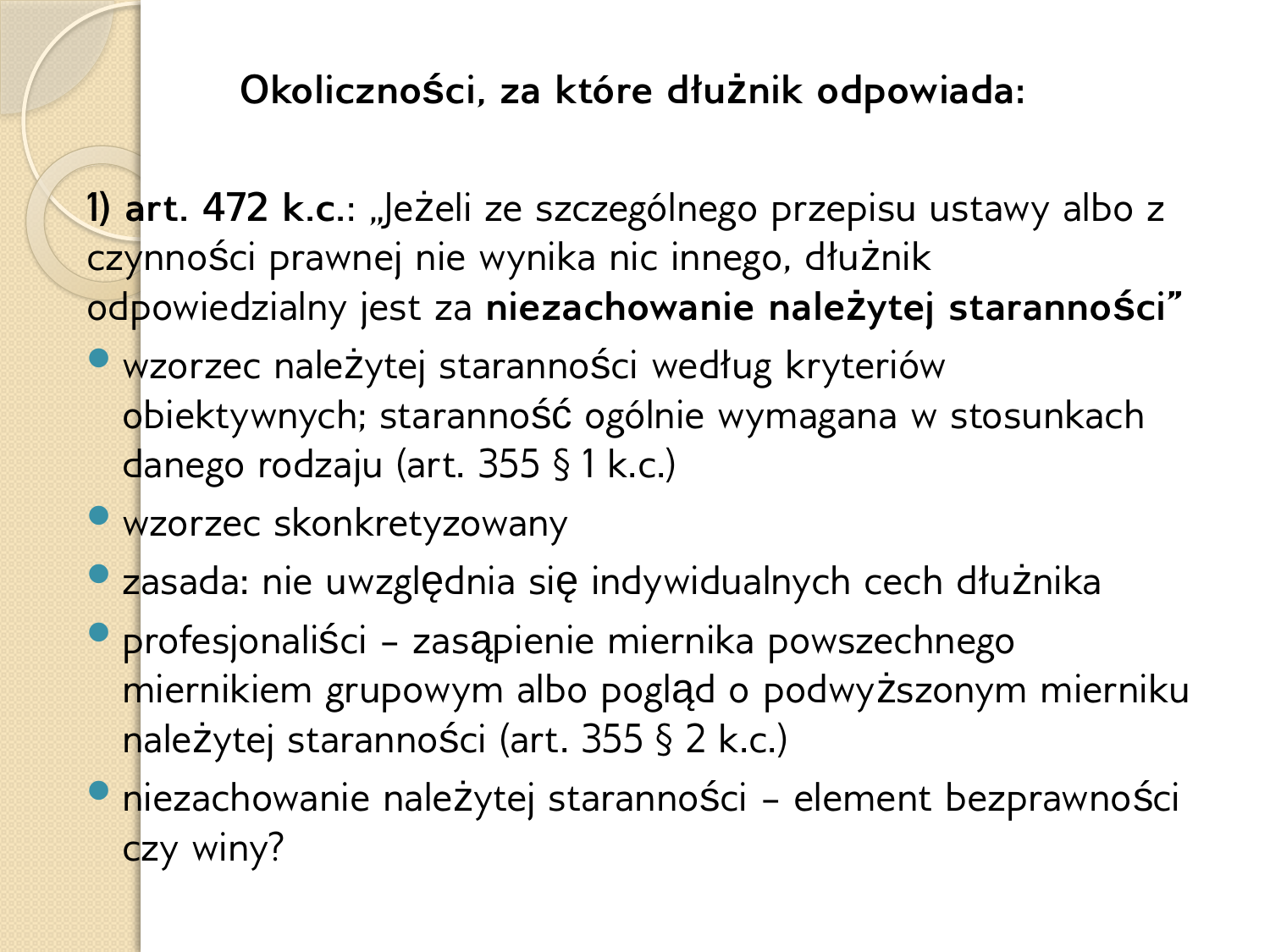

Okoliczności, za które dłużnik odpowiada:

1) art. 472 k.c.: „Jeżeli ze szczególnego przepisu ustawy albo z czynności prawnej nie wynika nic innego, dłużnik odpowiedzialny jest za niezachowanie należytej staranności”
wzorzec należytej staranności według kryteriów obiektywnych; staranność ogólnie wymagana w stosunkach danego rodzaju (art. 355 § 1 k.c.)
wzorzec skonkretyzowany
zasada: nie uwzględnia się indywidualnych cech dłużnika
profesjonaliści – zasąpienie miernika powszechnego miernikiem grupowym albo pogląd o podwyższonym mierniku należytej staranności (art. 355 § 2 k.c.)
niezachowanie należytej staranności – element bezprawności czy winy?